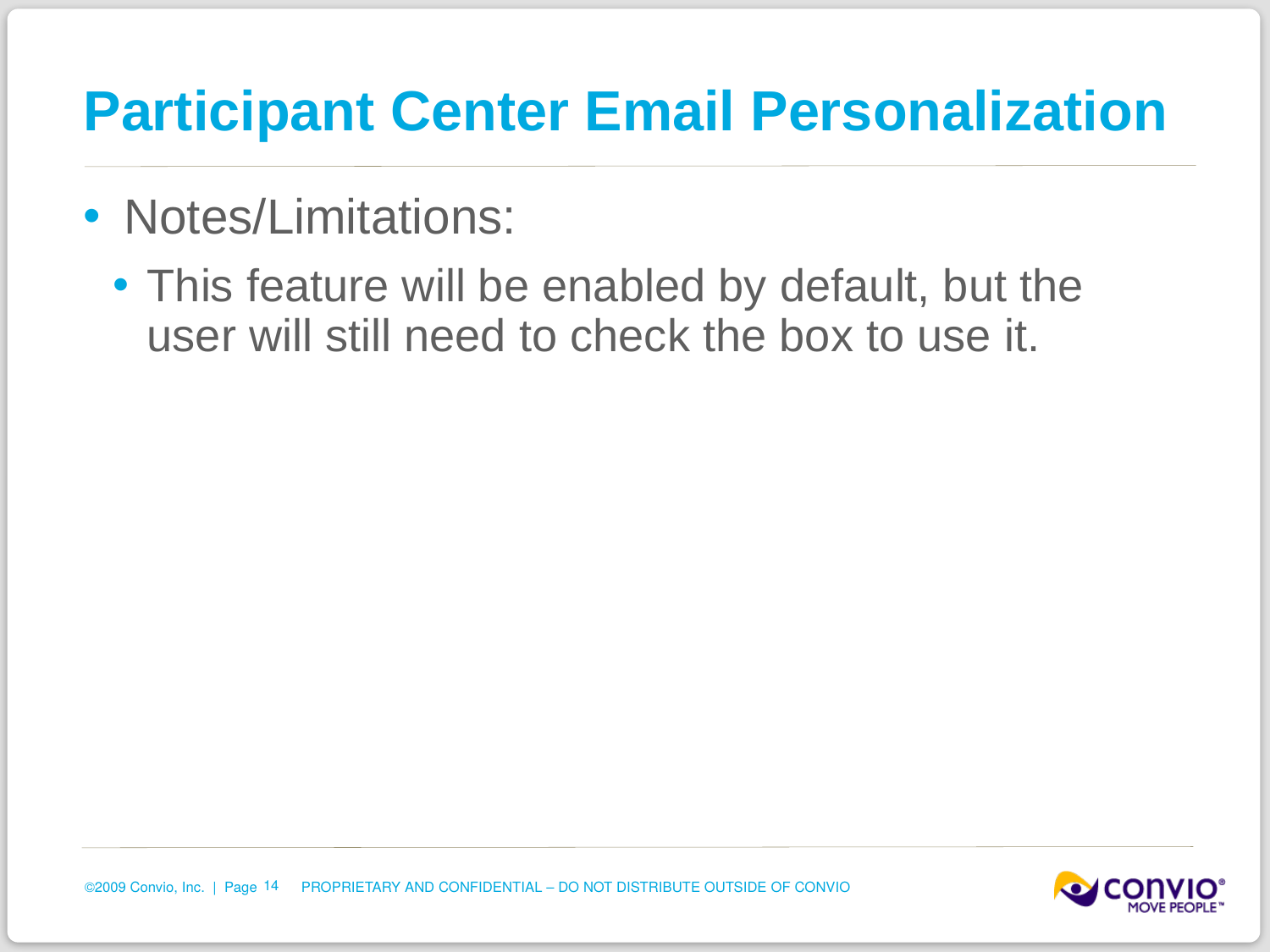

# Participant Center Email Personalization
Notes/Limitations:
This feature will be enabled by default, but the user will still need to check the box to use it.